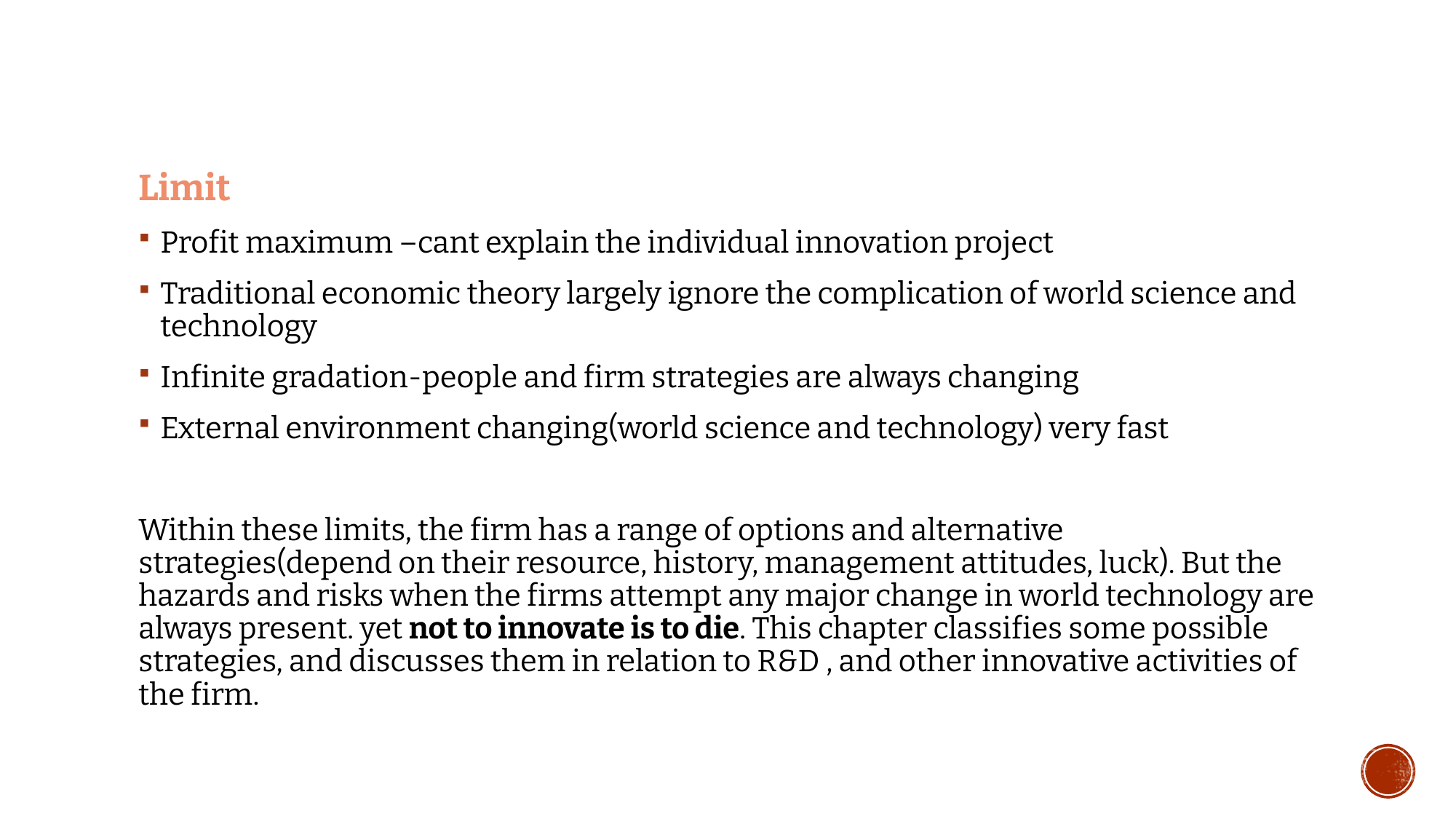

#
Limit
Profit maximum –cant explain the individual innovation project
Traditional economic theory largely ignore the complication of world science and technology
Infinite gradation-people and firm strategies are always changing
External environment changing(world science and technology) very fast

Within these limits, the firm has a range of options and alternative strategies(depend on their resource, history, management attitudes, luck). But the hazards and risks when the firms attempt any major change in world technology are always present. yet not to innovate is to die. This chapter classifies some possible strategies, and discusses them in relation to R&D , and other innovative activities of the firm.